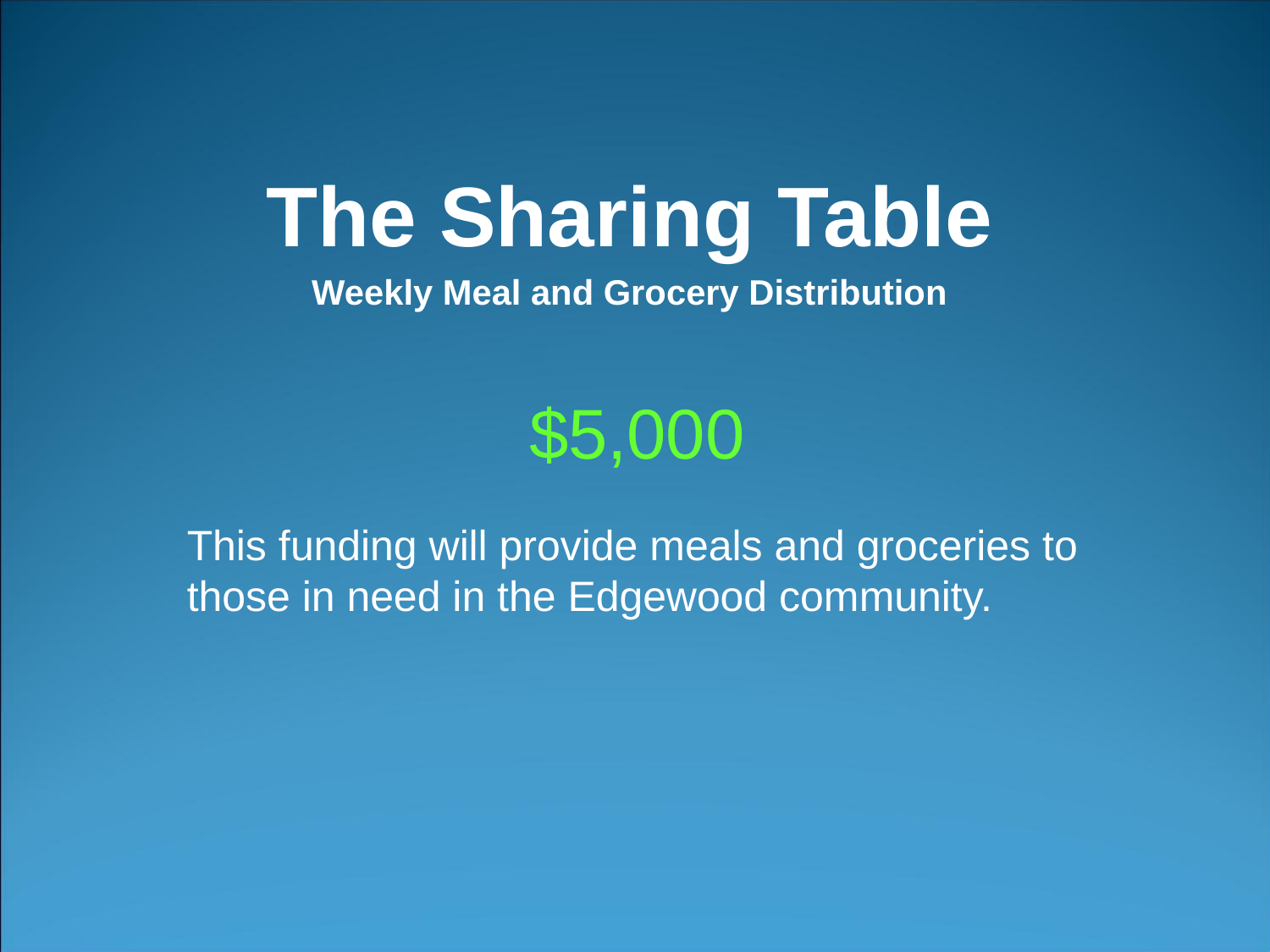

# The Sharing Table
Weekly Meal and Grocery Distribution

$5,000

This funding will provide meals and groceries to those in need in the Edgewood community.